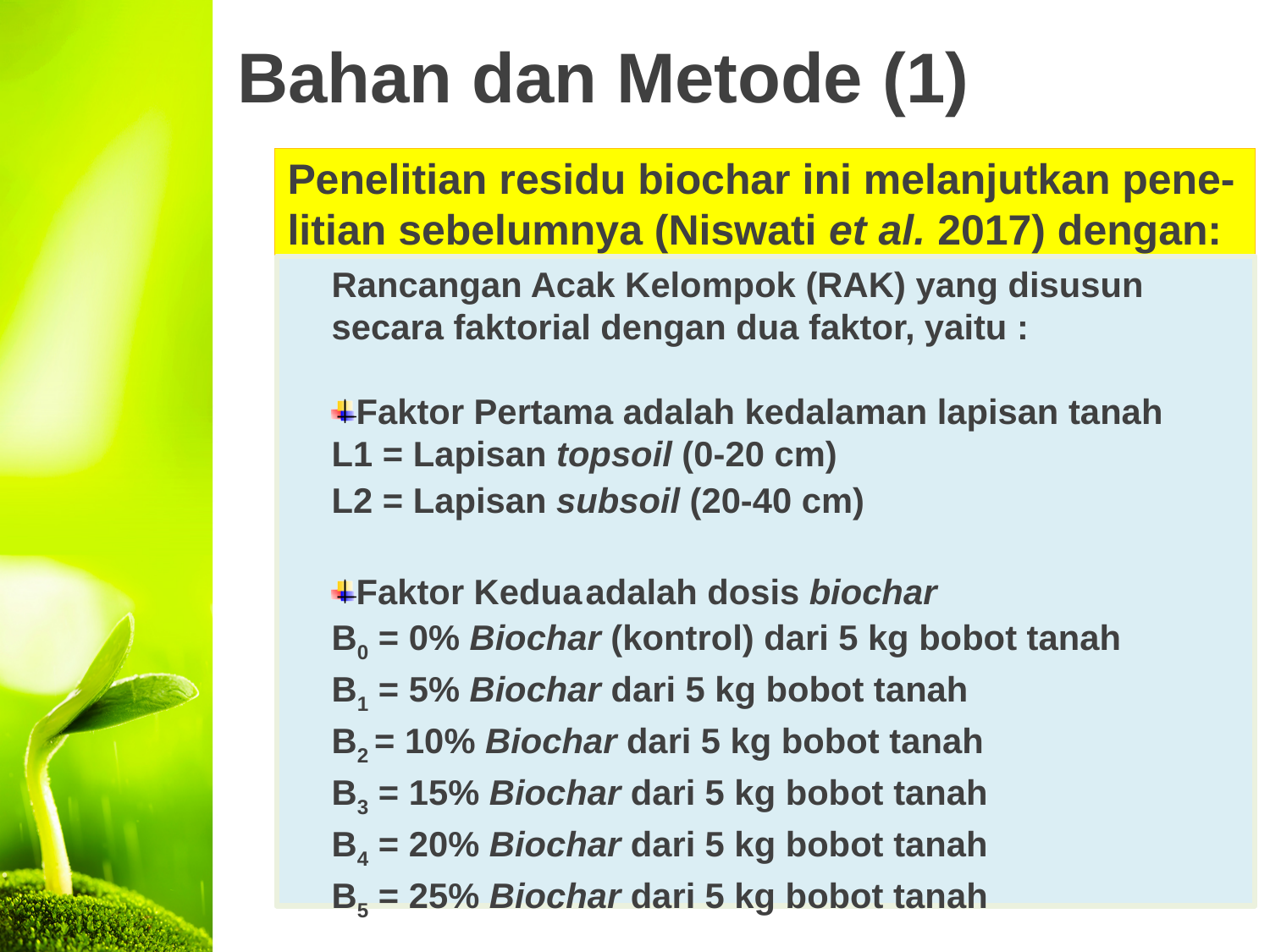

# Bahan dan Metode (1)
Penelitian residu biochar ini melanjutkan pene- litian sebelumnya (Niswati et al. 2017) dengan:
Rancangan Acak Kelompok (RAK) yang disusun         secara faktorial dengan dua faktor, yaitu :

Faktor Pertama adalah kedalaman lapisan tanah
L1 = Lapisan topsoil (0-20 cm)
L2 = Lapisan subsoil (20-40 cm)

Faktor Kedua	adalah dosis biochar
B0 = 0% Biochar (kontrol) dari 5 kg bobot tanah
B1 = 5% Biochar dari 5 kg bobot tanah
B2 = 10% Biochar dari 5 kg bobot tanah
B3 = 15% Biochar dari 5 kg bobot tanah
B4 = 20% Biochar dari 5 kg bobot tanah
B5 = 25% Biochar dari 5 kg bobot tanah